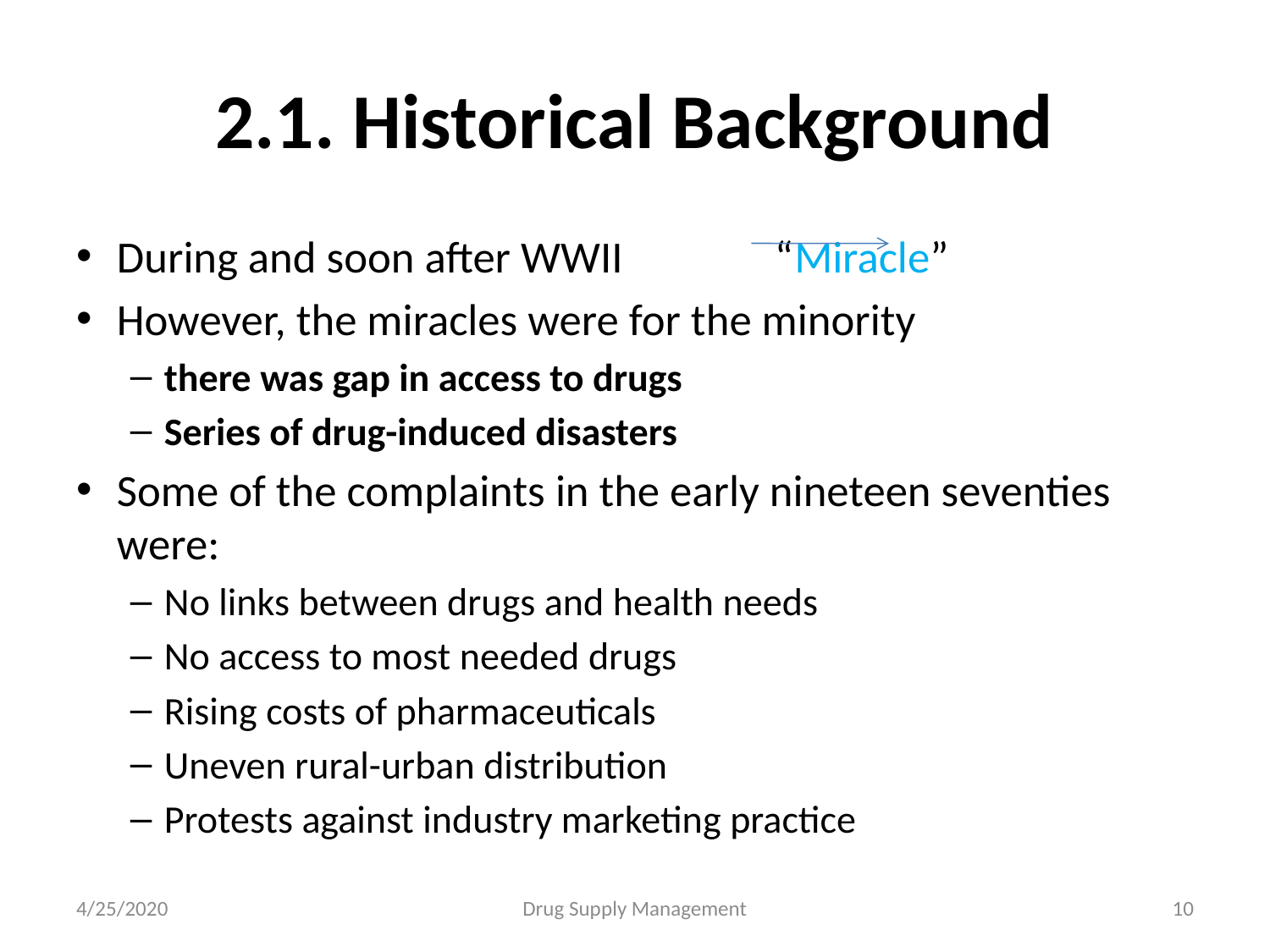

# 2.1. Historical Background
During and soon after WWII               “Miracle”
However, the miracles were for the minority
there was gap in access to drugs
Series of drug-induced disasters
Some of the complaints in the early nineteen seventies were:
No links between drugs and health needs
No access to most needed drugs
Rising costs of pharmaceuticals
Uneven rural-urban distribution
Protests against industry marketing practice

4/25/2020
Drug Supply Management
10